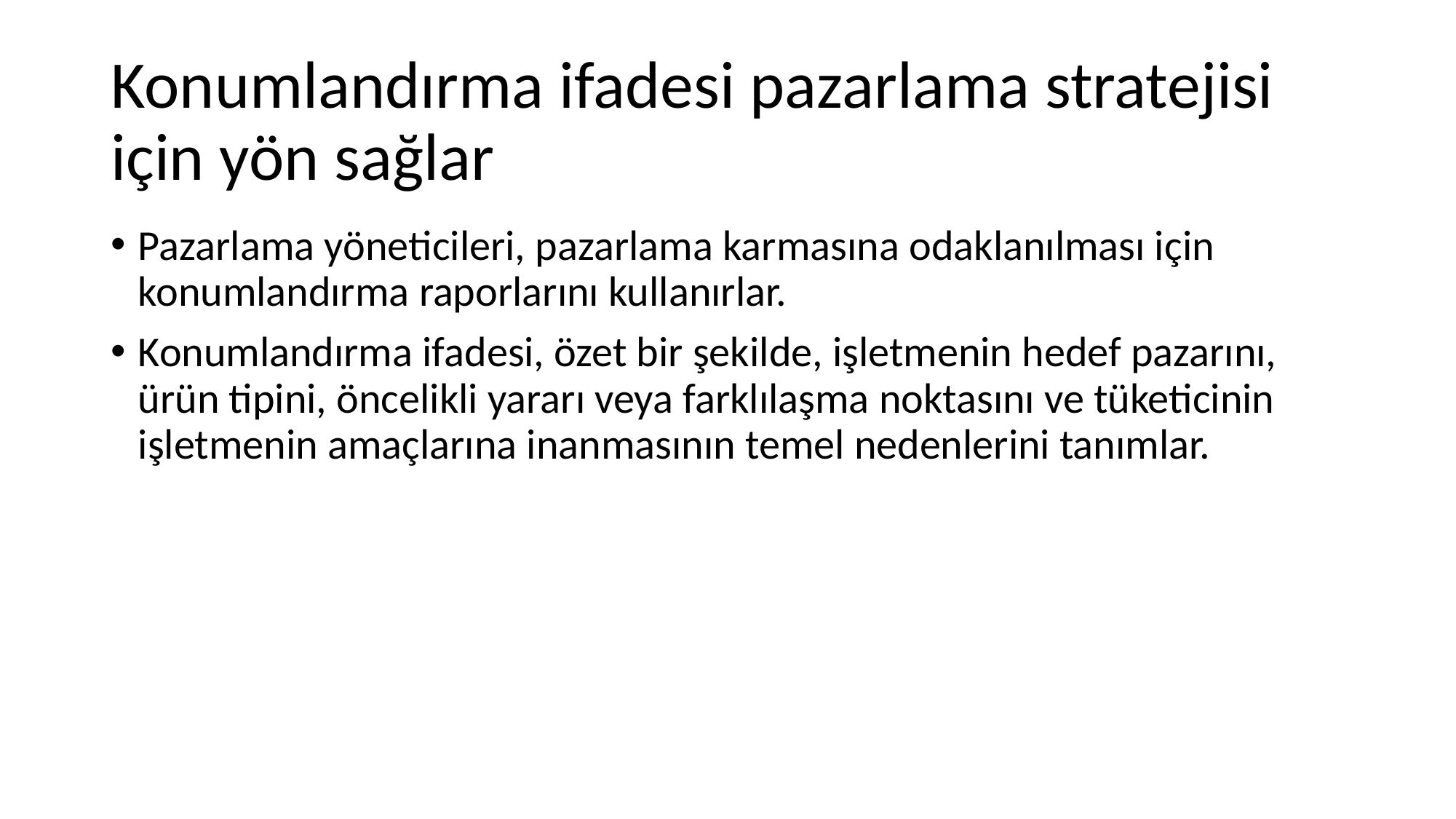

# Konumlandırma ifadesi pazarlama stratejisi için yön sağlar
Pazarlama yöneticileri, pazarlama karmasına odaklanılması için konumlandırma raporlarını kullanırlar.
Konumlandırma ifadesi, özet bir şekilde, işletmenin hedef pazarını, ürün tipini, öncelikli yararı veya farklılaşma noktasını ve tüketicinin işletmenin amaçlarına inanmasının temel nedenlerini tanımlar.